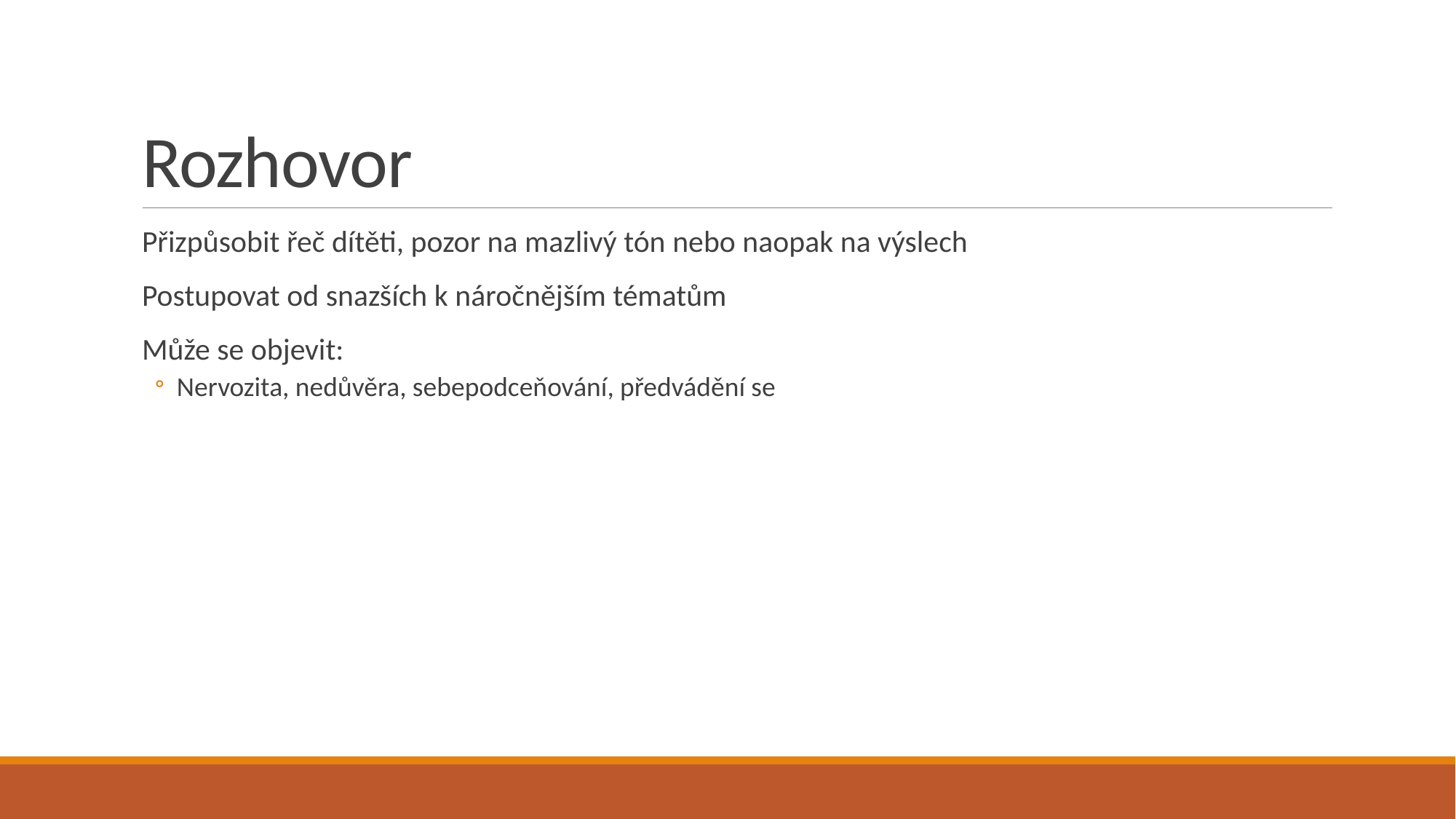

# Rozhovor
Přizpůsobit řeč dítěti, pozor na mazlivý tón nebo naopak na výslech
Postupovat od snazších k náročnějším tématům
Může se objevit:
Nervozita, nedůvěra, sebepodceňování, předvádění se